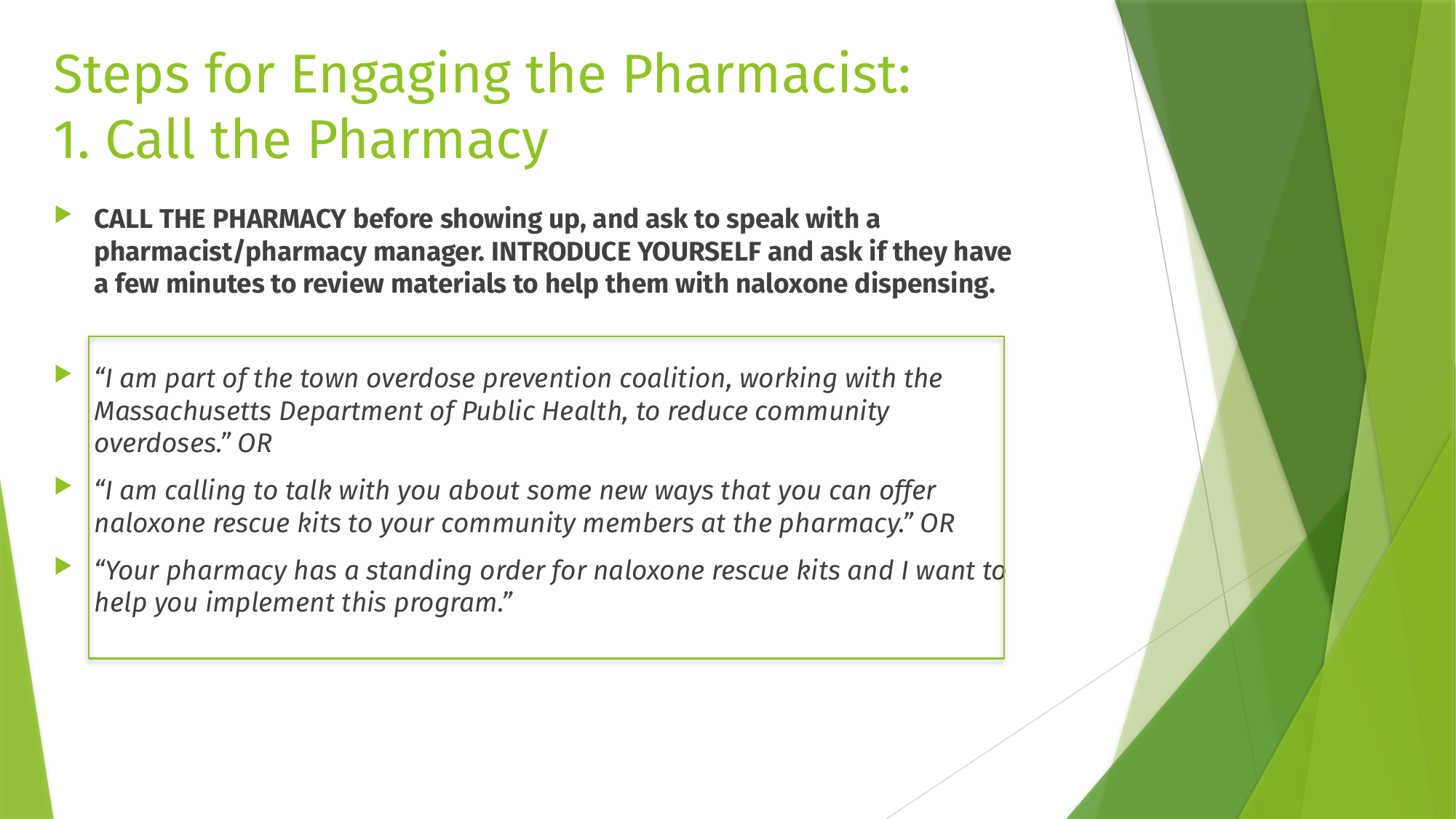

# Steps for Engaging the Pharmacist: 1. Call the Pharmacy
CALL THE PHARMACY before showing up, and ask to speak with a pharmacist/pharmacy manager. INTRODUCE YOURSELF and ask if they have a few minutes to review materials to help them with naloxone dispensing.

“I am part of the town overdose prevention coalition, working with the Massachusetts Department of Public Health, to reduce community overdoses.” OR
“I am calling to talk with you about some new ways that you can offer naloxone rescue kits to your community members at the pharmacy.” OR
“Your pharmacy has a standing order for naloxone rescue kits and I want to help you implement this program.”

7